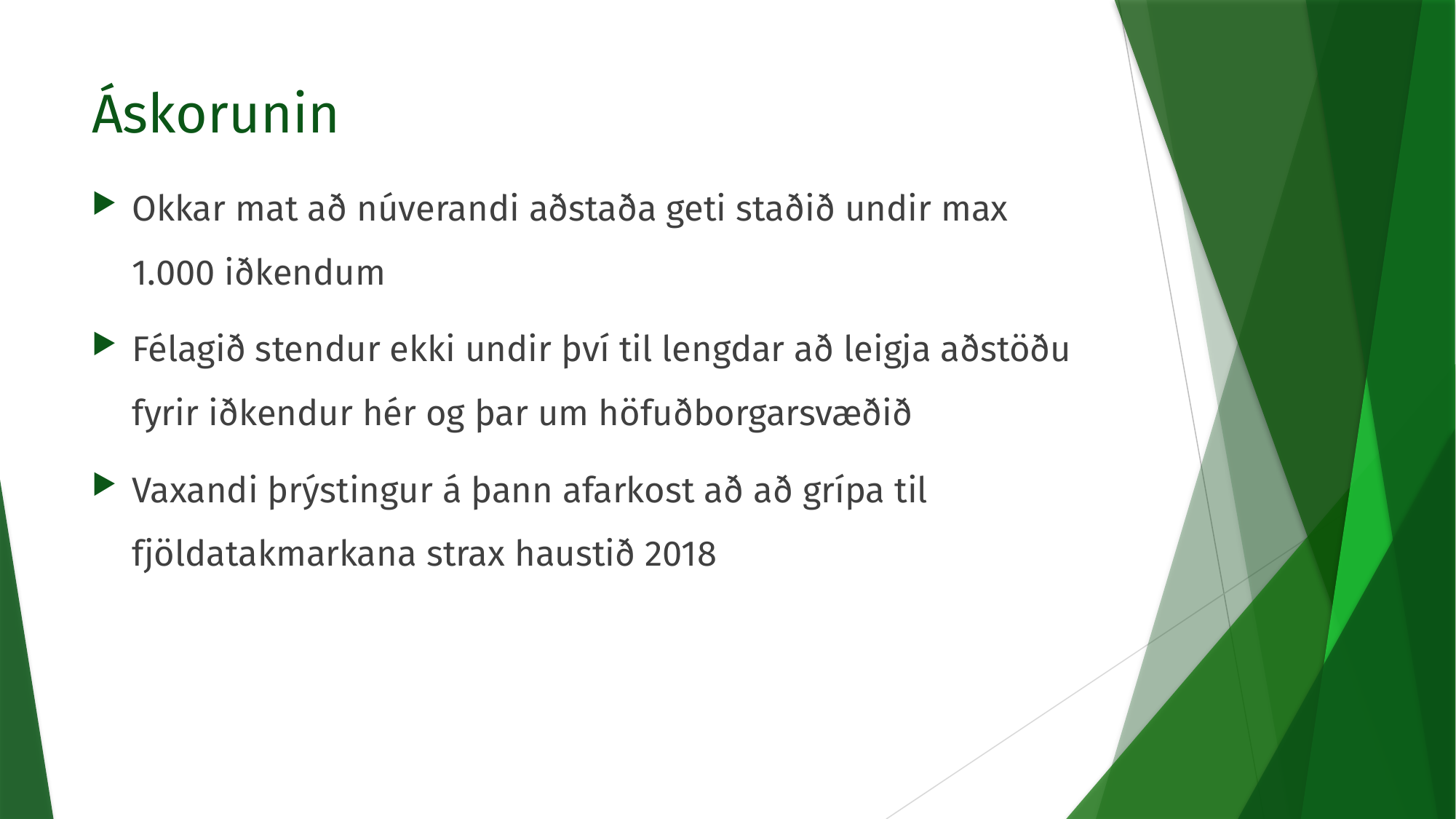

# Áskorunin
Okkar mat að núverandi aðstaða geti staðið undir max 1.000 iðkendum
Félagið stendur ekki undir því til lengdar að leigja aðstöðu fyrir iðkendur hér og þar um höfuðborgarsvæðið
Vaxandi þrýstingur á þann afarkost að að grípa til fjöldatakmarkana strax haustið 2018